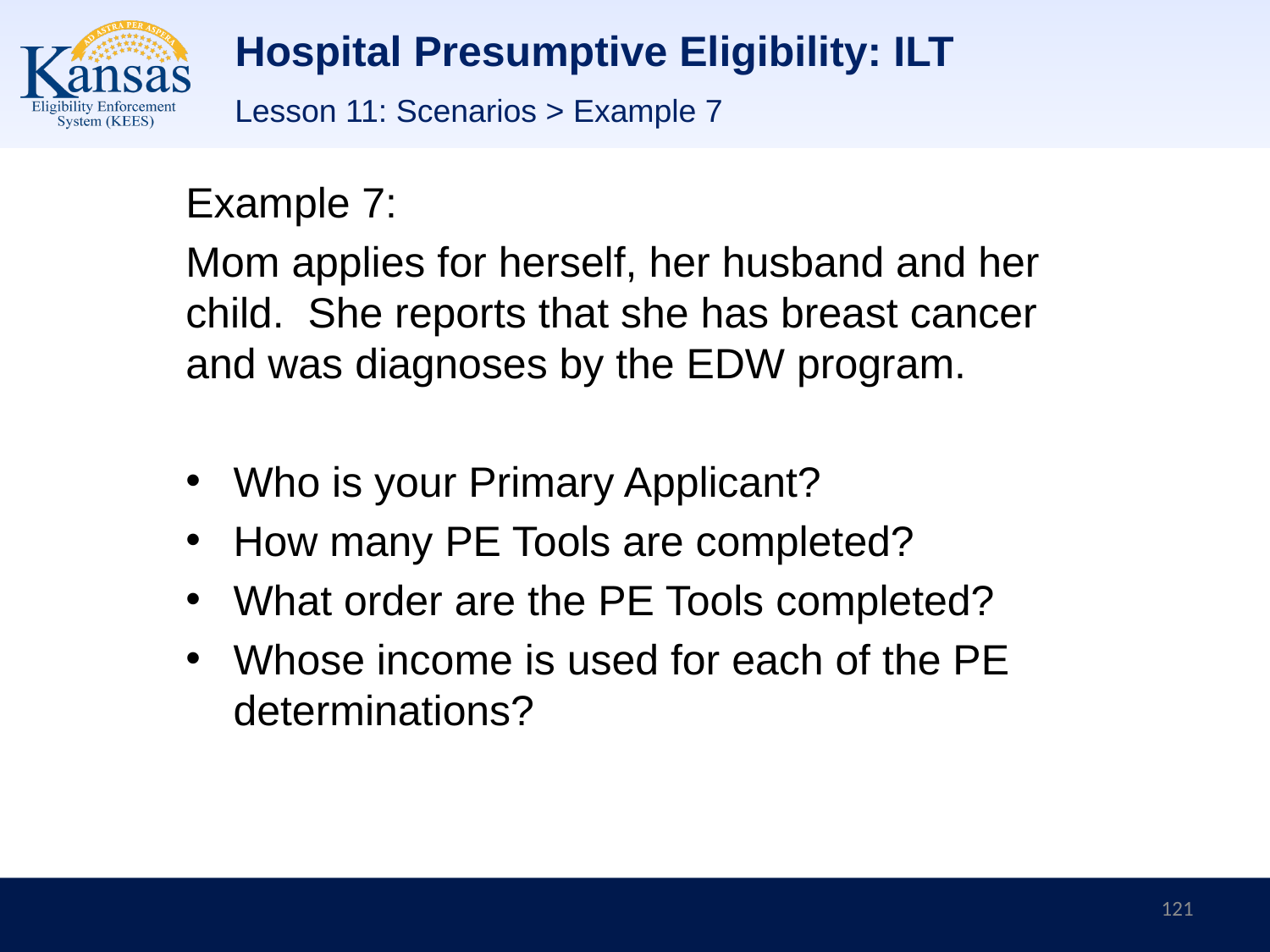

# Hospital Presumptive Eligibility: ILT
Lesson 11: Scenarios > Example 7
Example 7:
Mom applies for herself, her husband and her child.  She reports that she has breast cancer and was diagnoses by the EDW program.

Who is your Primary Applicant?
How many PE Tools are completed?
What order are the PE Tools completed?
Whose income is used for each of the PE determinations?

121